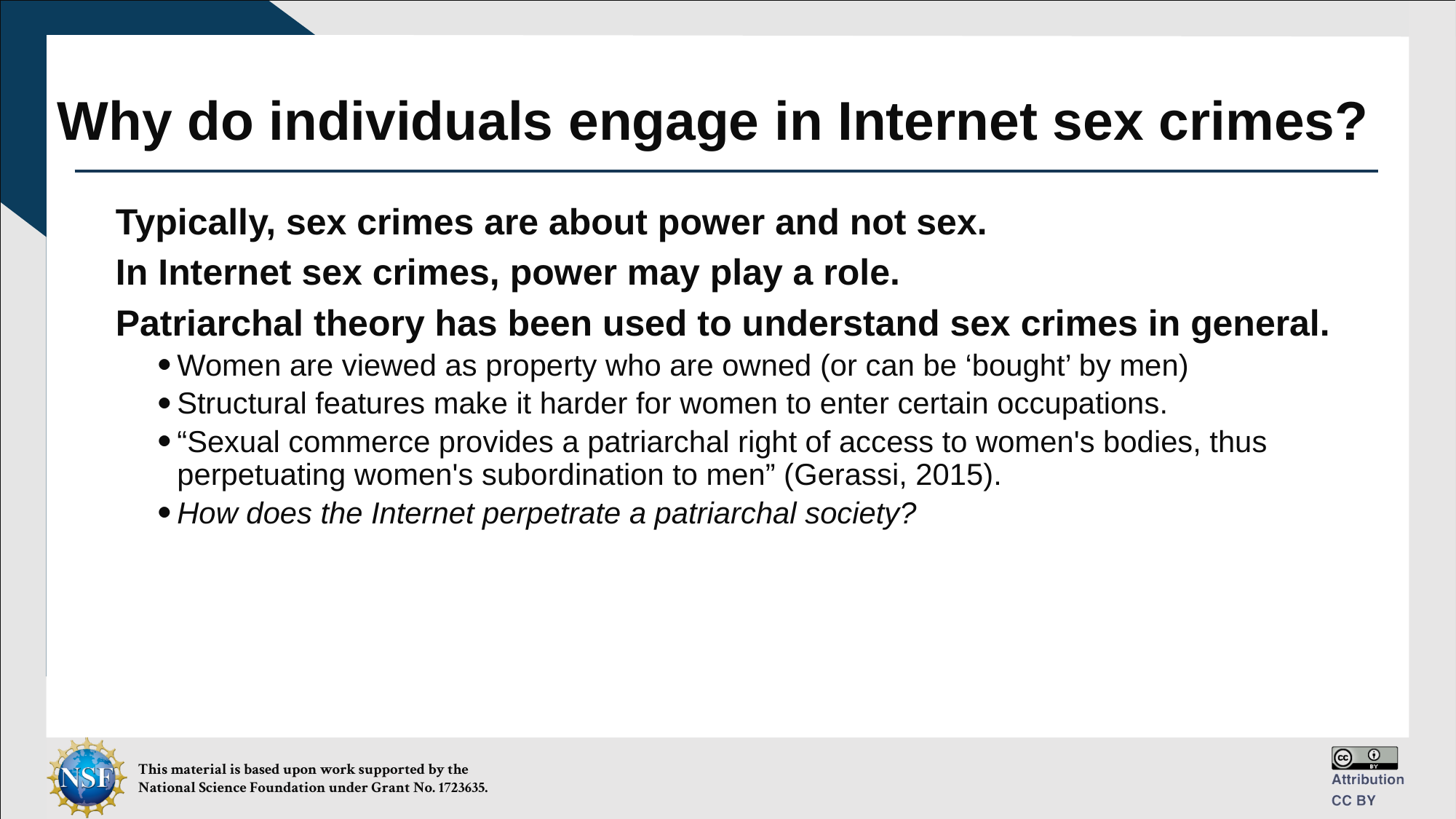

# Why do individuals engage in Internet sex crimes?
Typically, sex crimes are about power and not sex.
In Internet sex crimes, power may play a role.
Patriarchal theory has been used to understand sex crimes in general.
Women are viewed as property who are owned (or can be ‘bought’ by men)
Structural features make it harder for women to enter certain occupations.
“Sexual commerce provides a patriarchal right of access to women's bodies, thus perpetuating women's subordination to men” (Gerassi, 2015).
How does the Internet perpetrate a patriarchal society?